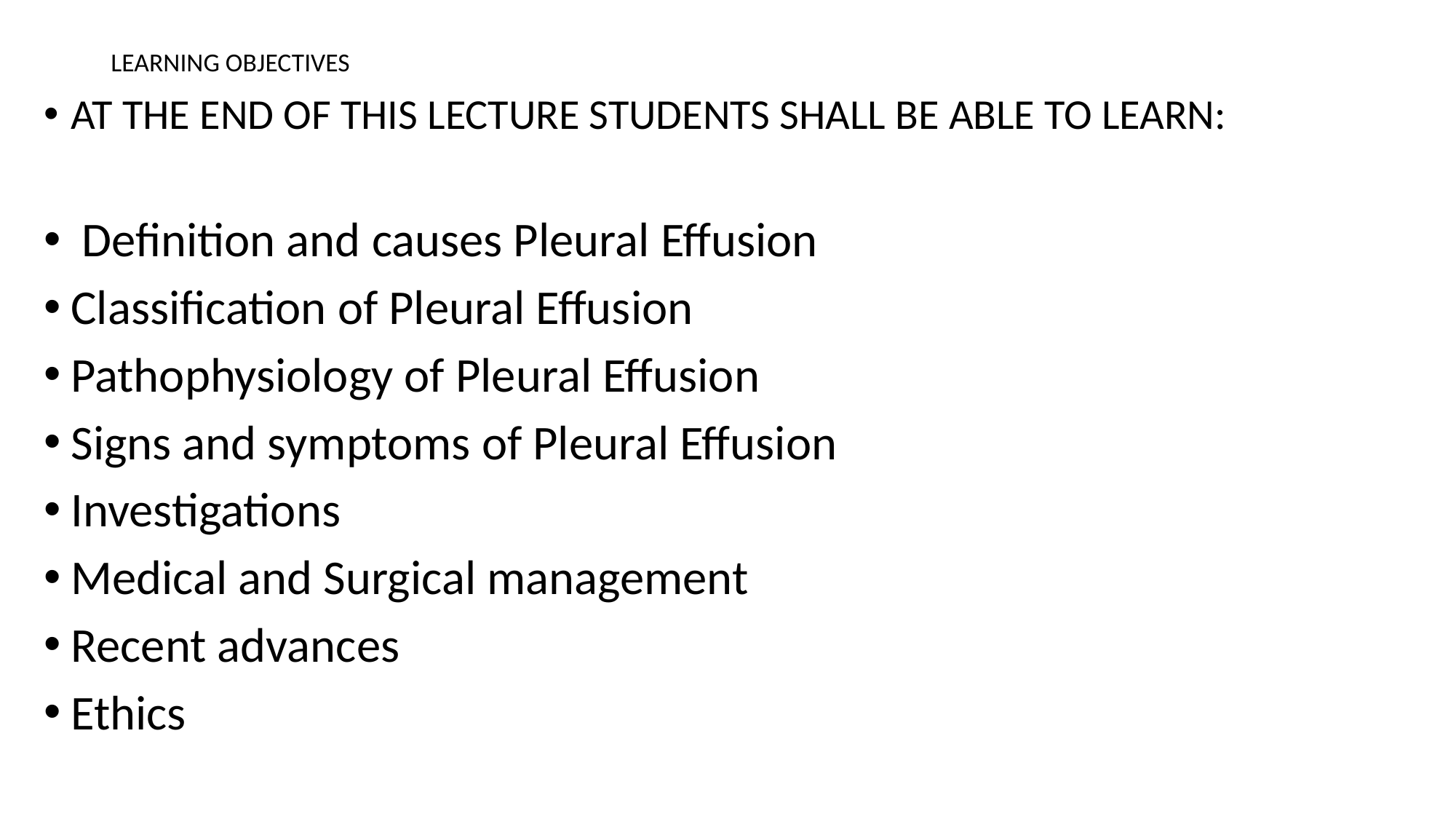

# LEARNING OBJECTIVES
AT THE END OF THIS LECTURE STUDENTS SHALL BE ABLE TO LEARN:

 Definition and causes Pleural Effusion
Classification of Pleural Effusion
Pathophysiology of Pleural Effusion
Signs and symptoms of Pleural Effusion
Investigations
Medical and Surgical management
Recent advances
Ethics